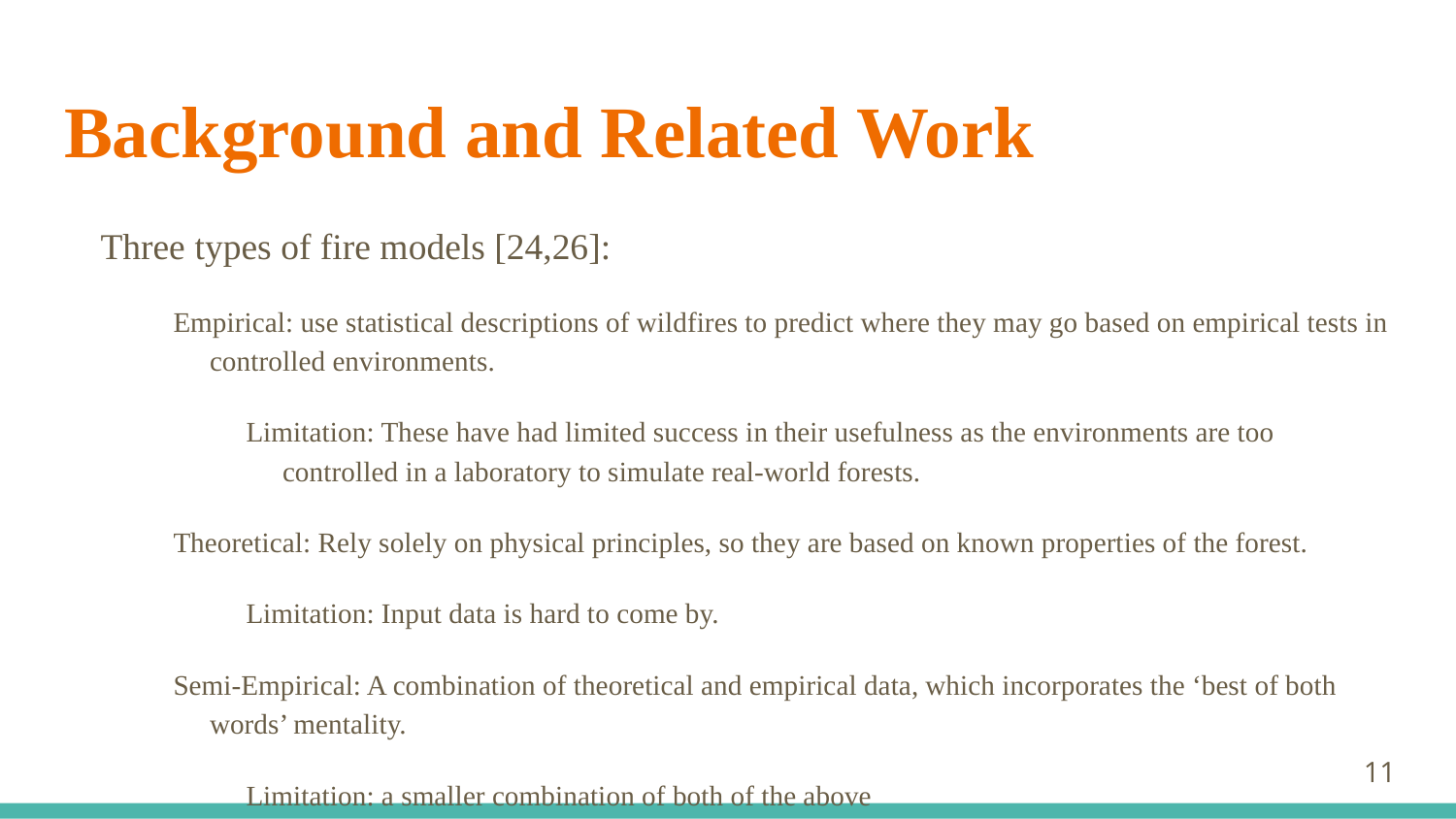

# Background and Related Work
Three types of fire models [24,26]:
Empirical: use statistical descriptions of wildfires to predict where they may go based on empirical tests in controlled environments.
Limitation: These have had limited success in their usefulness as the environments are too controlled in a laboratory to simulate real-world forests.
Theoretical: Rely solely on physical principles, so they are based on known properties of the forest.
Limitation: Input data is hard to come by.
Semi-Empirical: A combination of theoretical and empirical data, which incorporates the ‘best of both words’ mentality.
Limitation: a smaller combination of both of the above
11